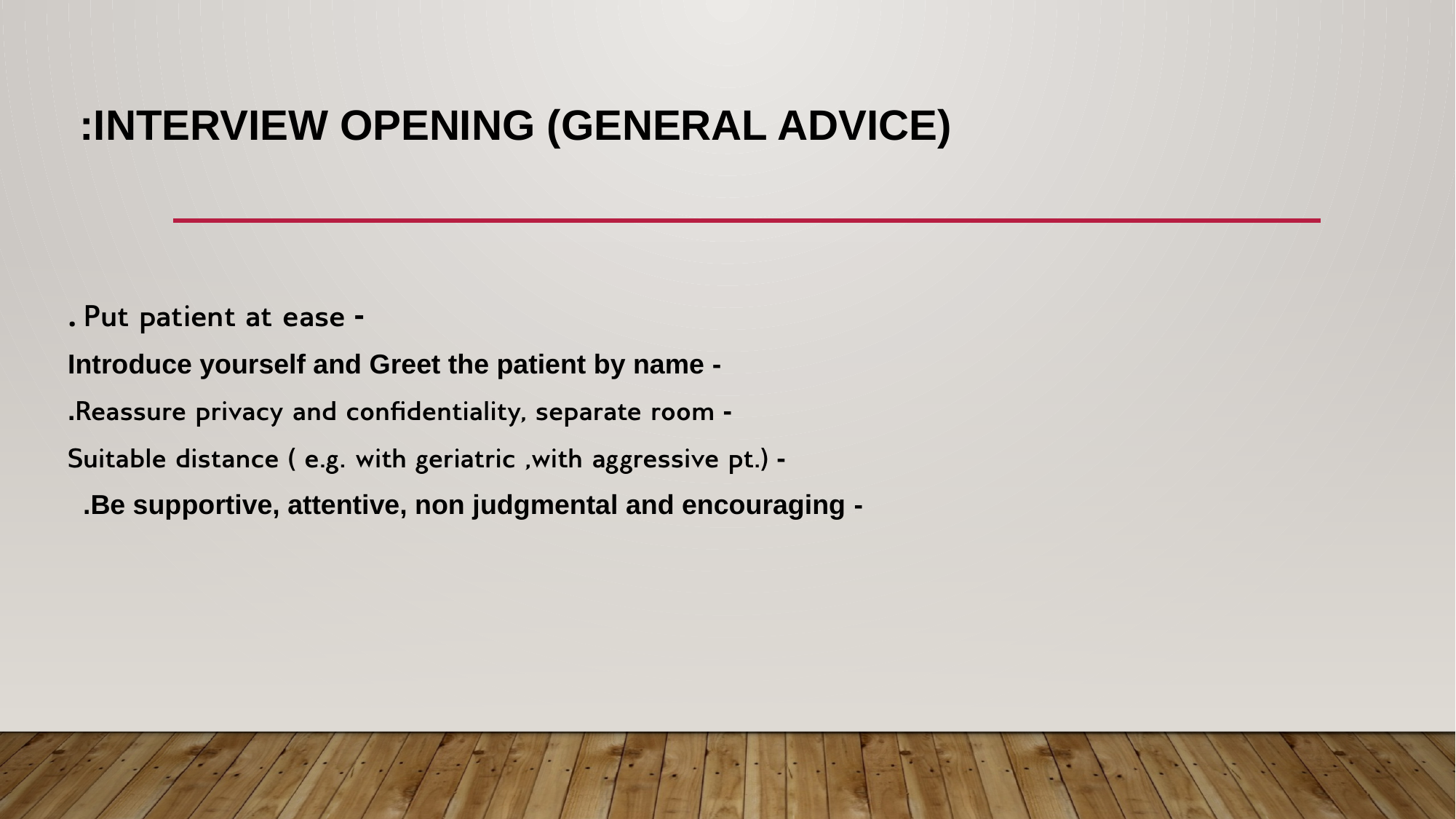

# INTERVIEW Opening (general advice):
- Put patient at ease .
- Introduce yourself and Greet the patient by name
- Reassure privacy and confidentiality, separate room.
- Suitable distance ( e.g. with geriatric ,with aggressive pt.)
- Be supportive, attentive, non judgmental and encouraging.